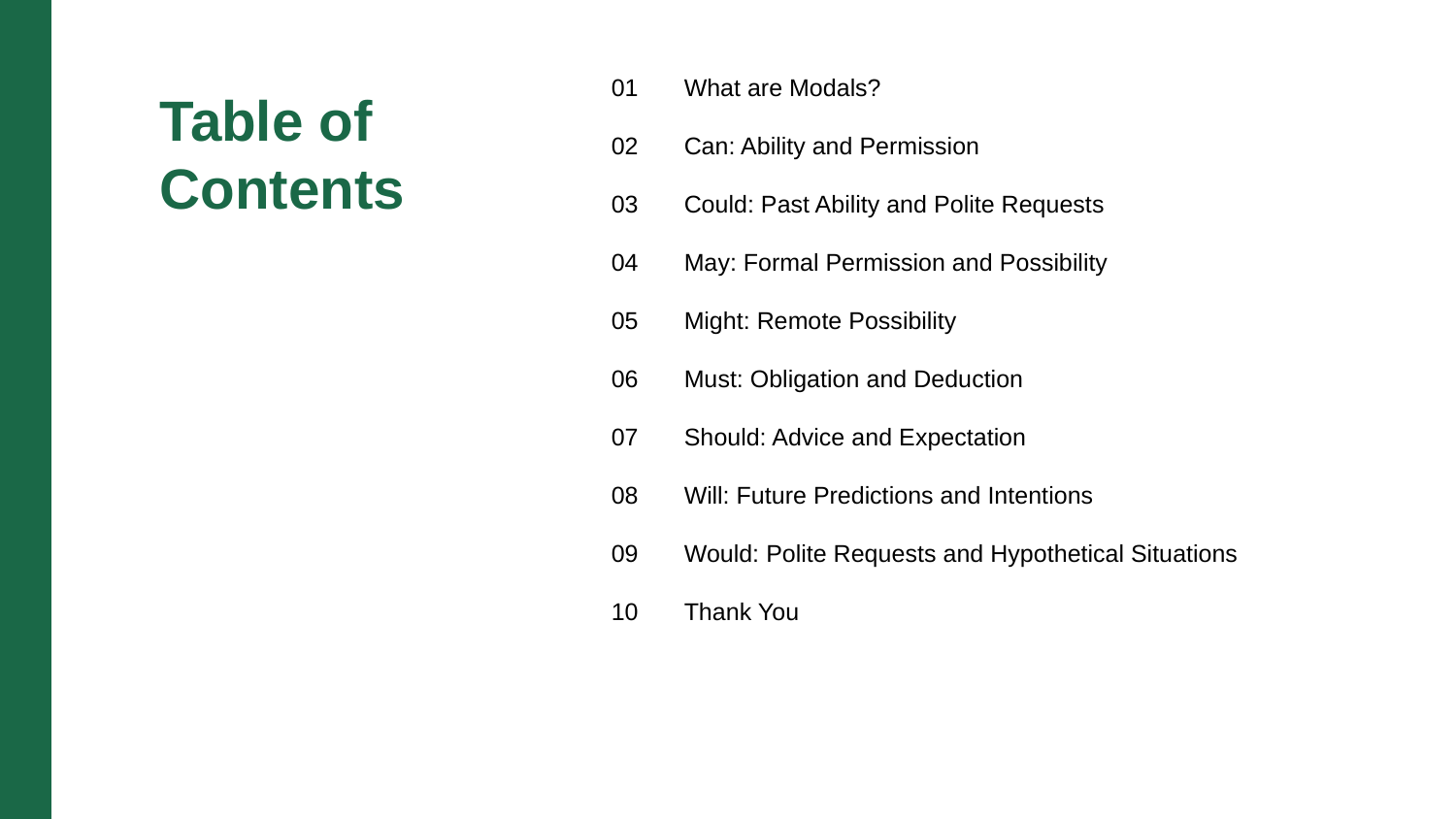

01
What are Modals?
Table of Contents
02
Can: Ability and Permission
03
Could: Past Ability and Polite Requests
04
May: Formal Permission and Possibility
05
Might: Remote Possibility
06
Must: Obligation and Deduction
07
Should: Advice and Expectation
08
Will: Future Predictions and Intentions
09
Would: Polite Requests and Hypothetical Situations
10
Thank You